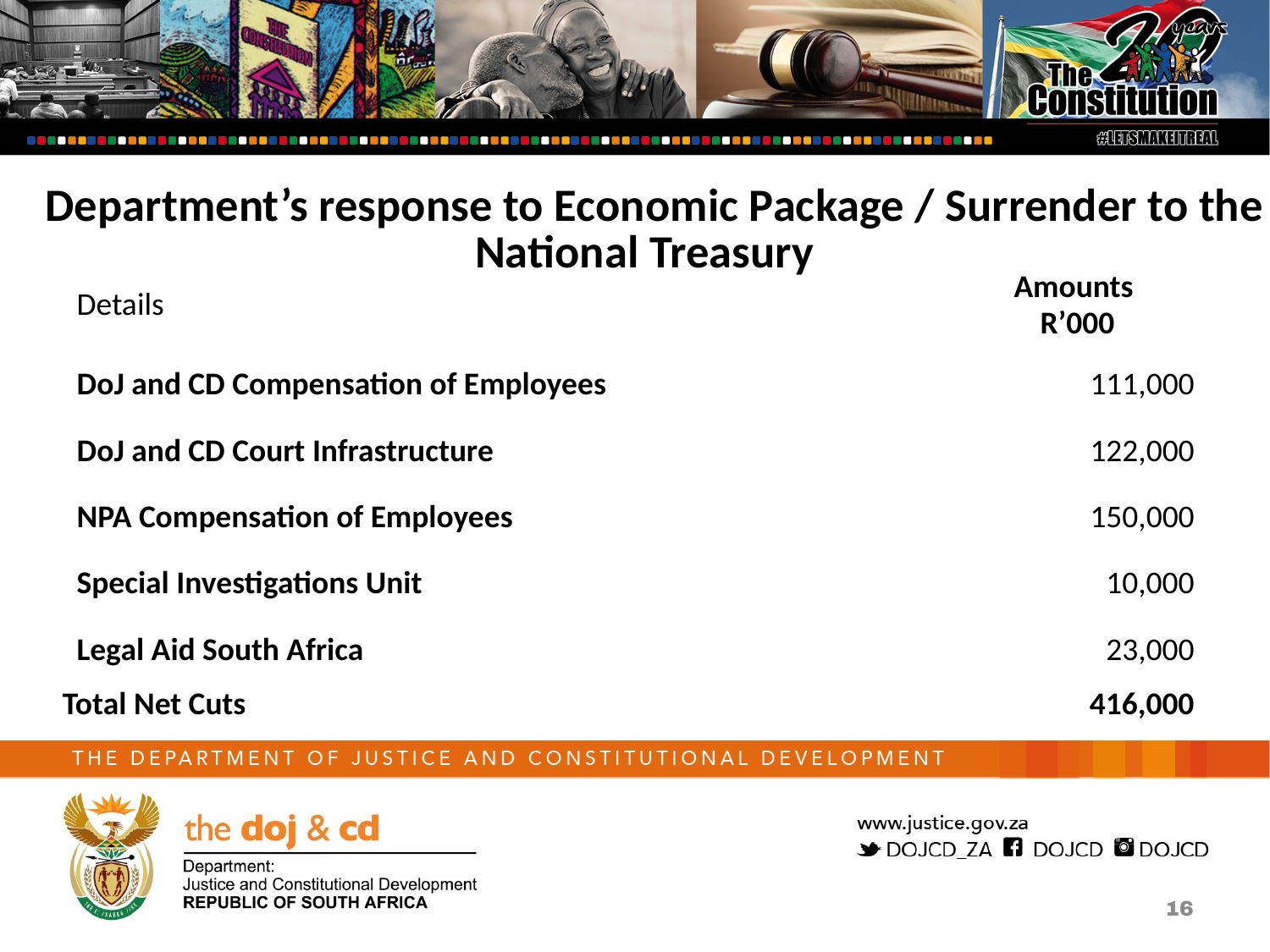

Department’s response to Economic Package / Surrender to the National Treasury
| Details | Amounts R’000 |
| --- | --- |
| DoJ and CD Compensation of Employees | 111,000 |
| DoJ and CD Court Infrastructure | 122,000 |
| NPA Compensation of Employees | 150,000 |
| Special Investigations Unit | 10,000 |
| Legal Aid South Africa | 23,000 |
| Total Net Cuts | 416,000 |
16